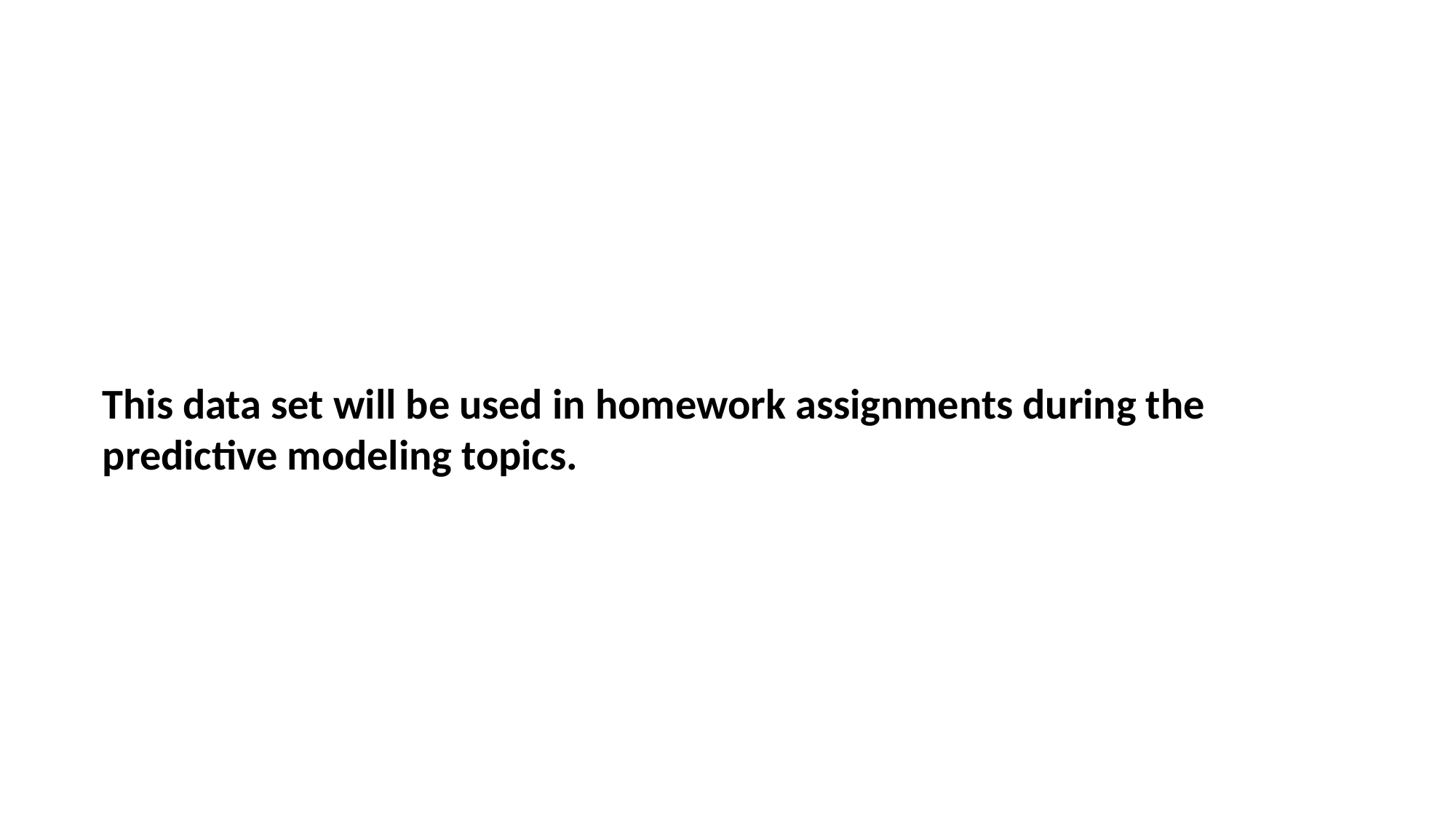

This data set will be used in homework assignments during the predictive modeling topics.